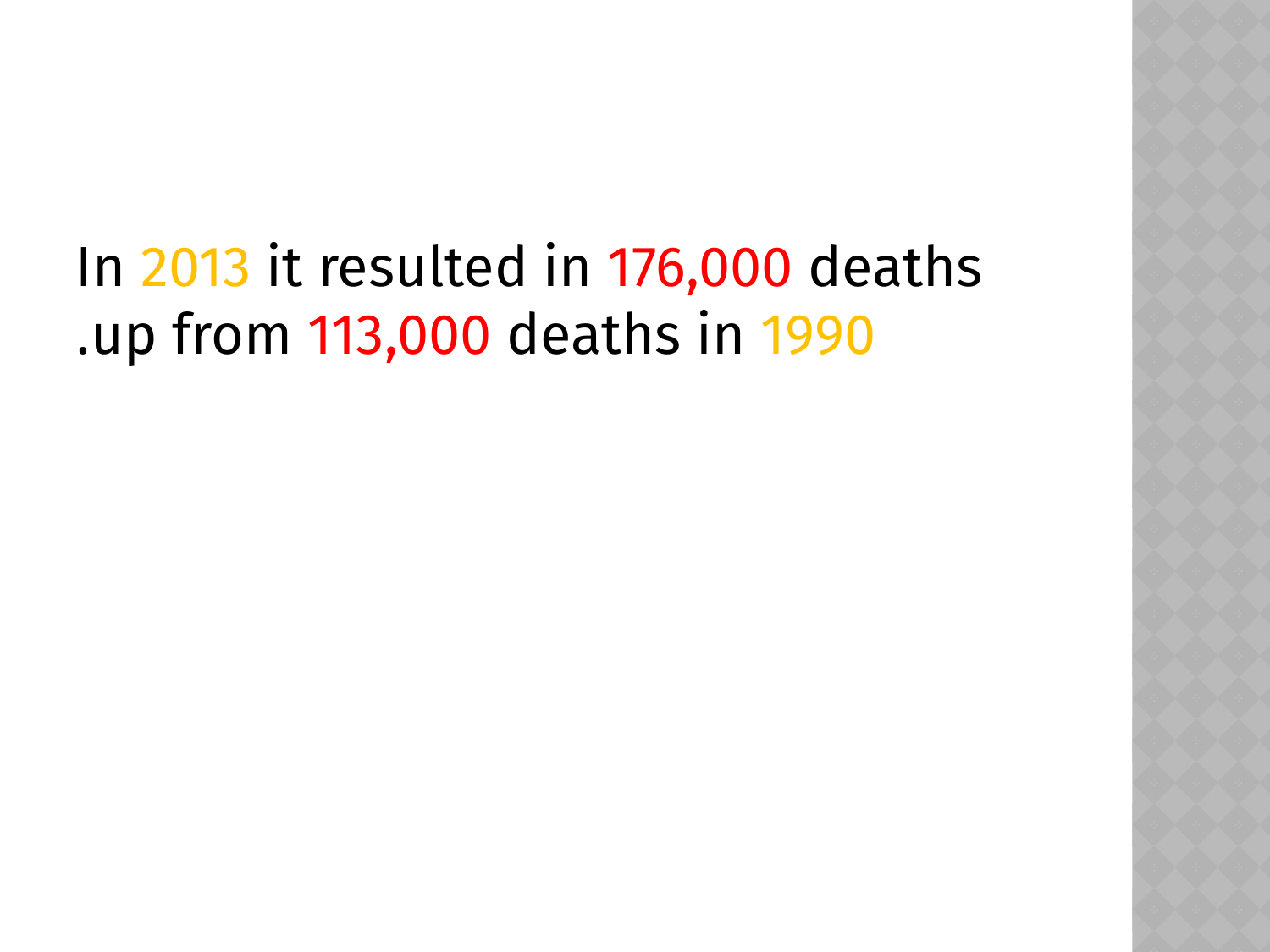

#
In 2013 it resulted in 176,000 deaths up from 113,000 deaths in 1990.